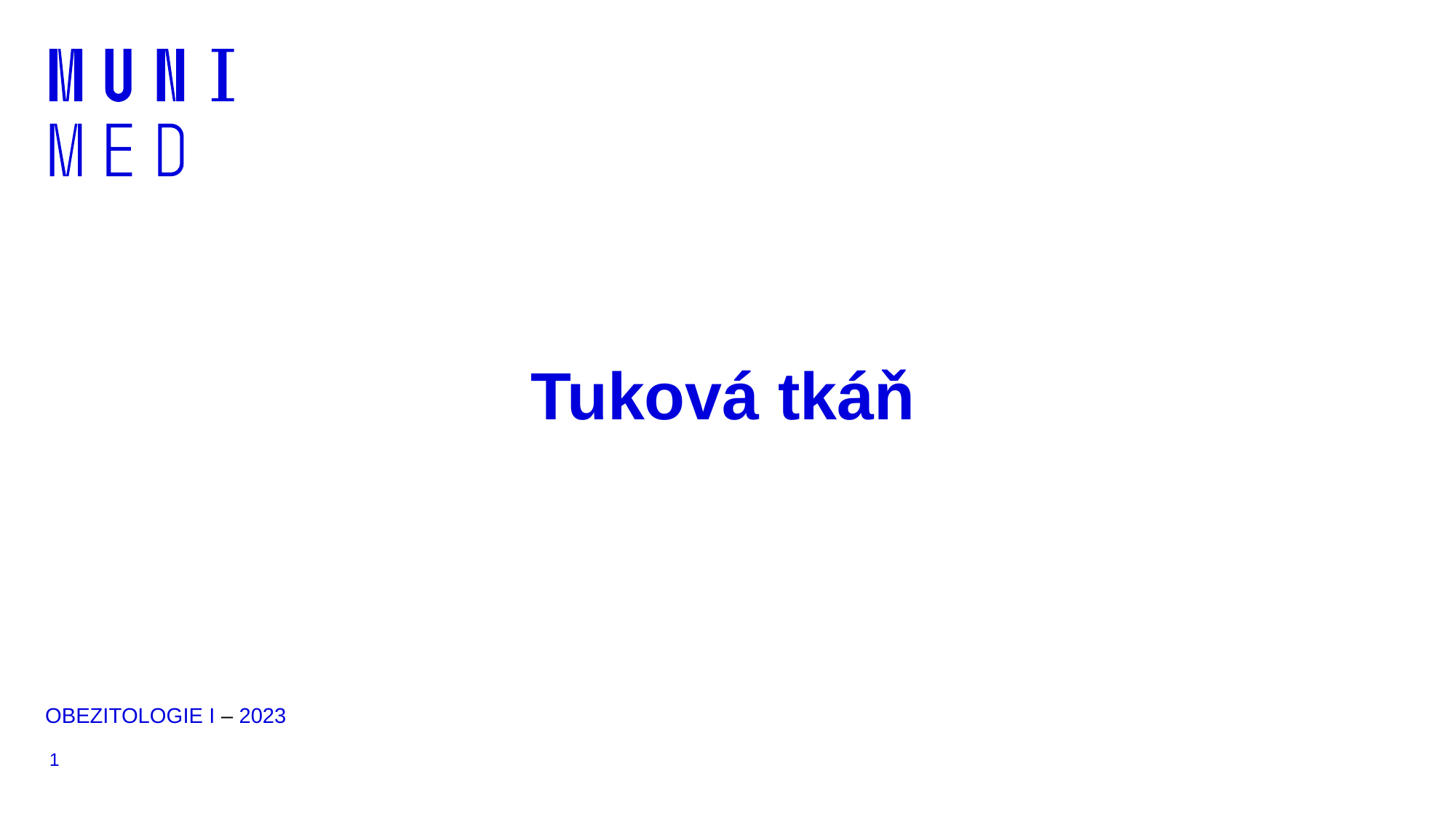

# Tuková tkáň
OBEZITOLOGIE I – 2023
1